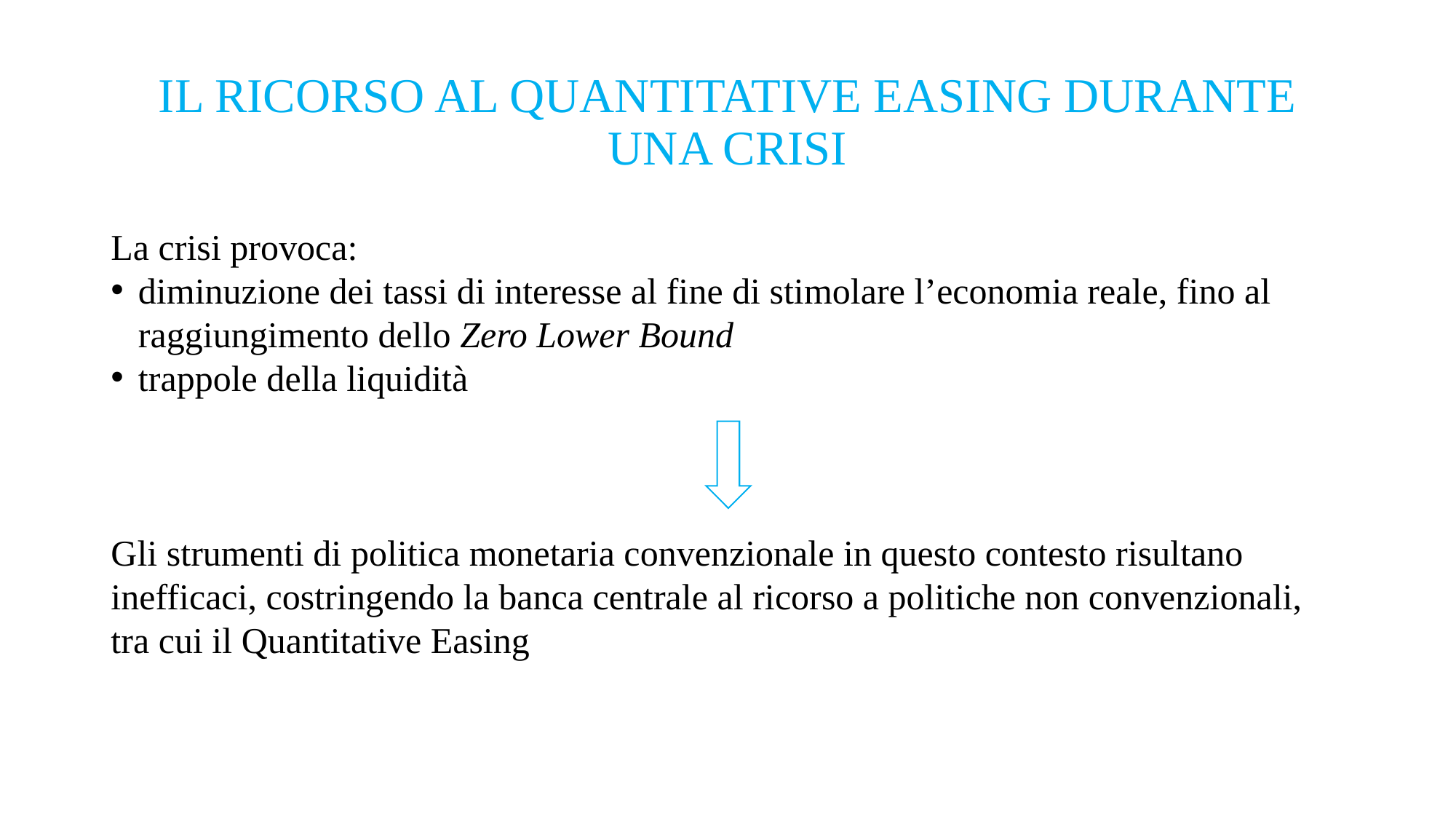

# IL RICORSO AL QUANTITATIVE EASING DURANTE UNA CRISI
La crisi provoca:
diminuzione dei tassi di interesse al fine di stimolare l’economia reale, fino al raggiungimento dello Zero Lower Bound
trappole della liquidità

Gli strumenti di politica monetaria convenzionale in questo contesto risultano inefficaci, costringendo la banca centrale al ricorso a politiche non convenzionali, tra cui il Quantitative Easing